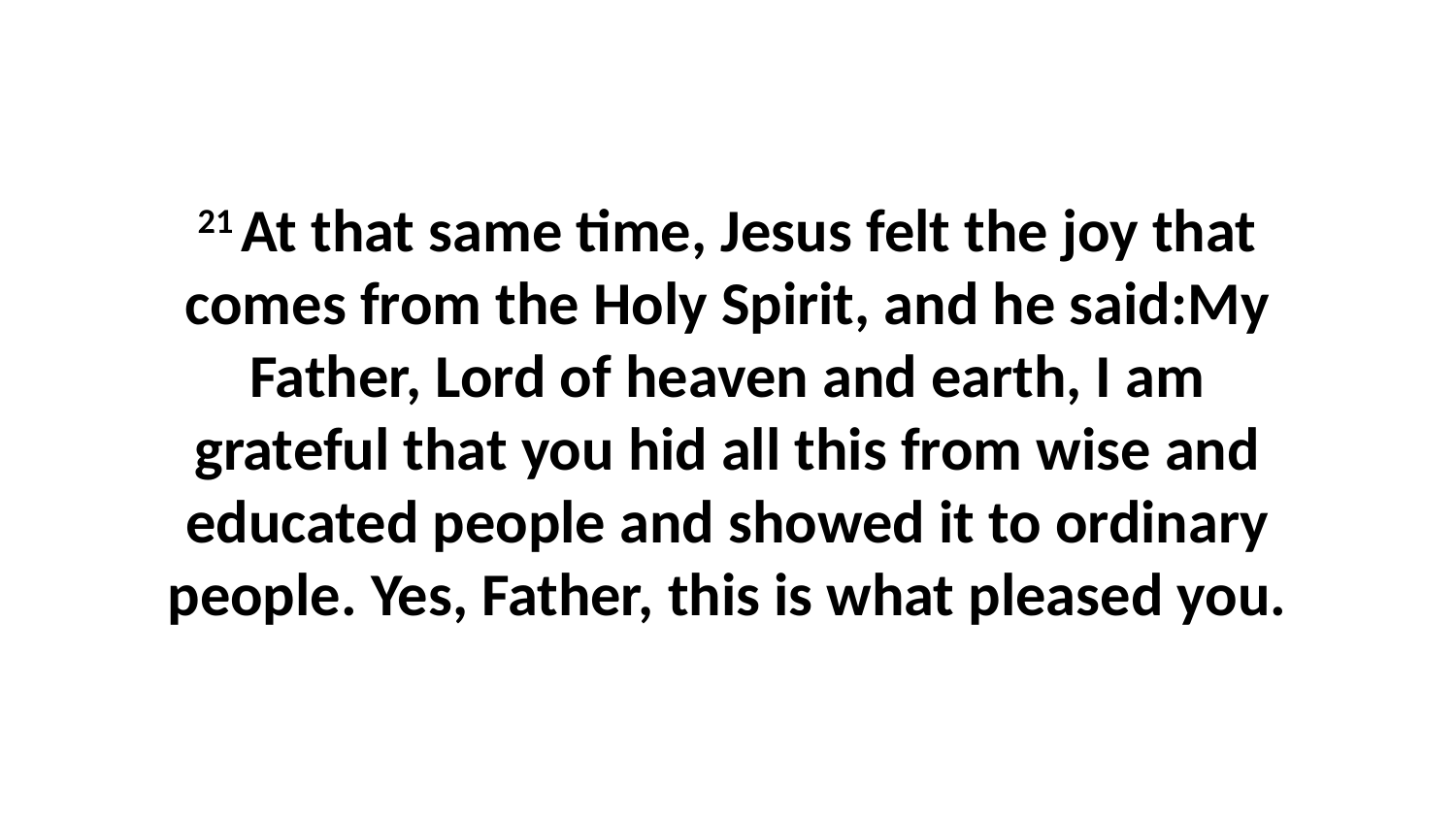

21 At that same time, Jesus felt the joy that comes from the Holy Spirit, and he said:My Father, Lord of heaven and earth, I am grateful that you hid all this from wise and educated people and showed it to ordinary people. Yes, Father, this is what pleased you.